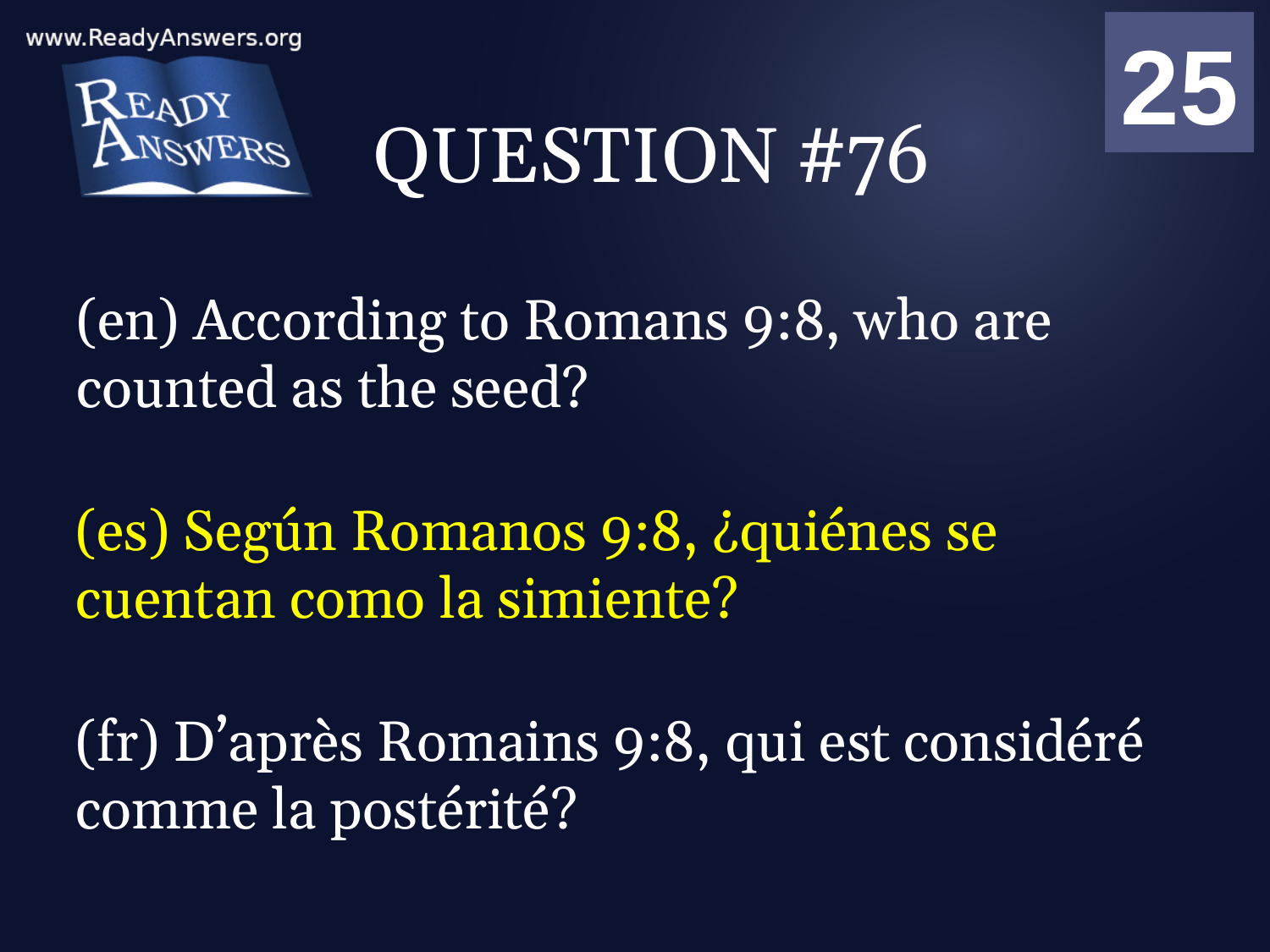

01
02
03
04
05
06
07
08
09
10
11
12
13
14
15
16
17
18
19
20
21
22
23
24
25
00
# QUESTION #76
(en) According to Romans 9:8, who are counted as the seed?
(es) Según Romanos 9:8, ¿quiénes se cuentan como la simiente?
(fr) D’après Romains 9:8, qui est considéré comme la postérité?